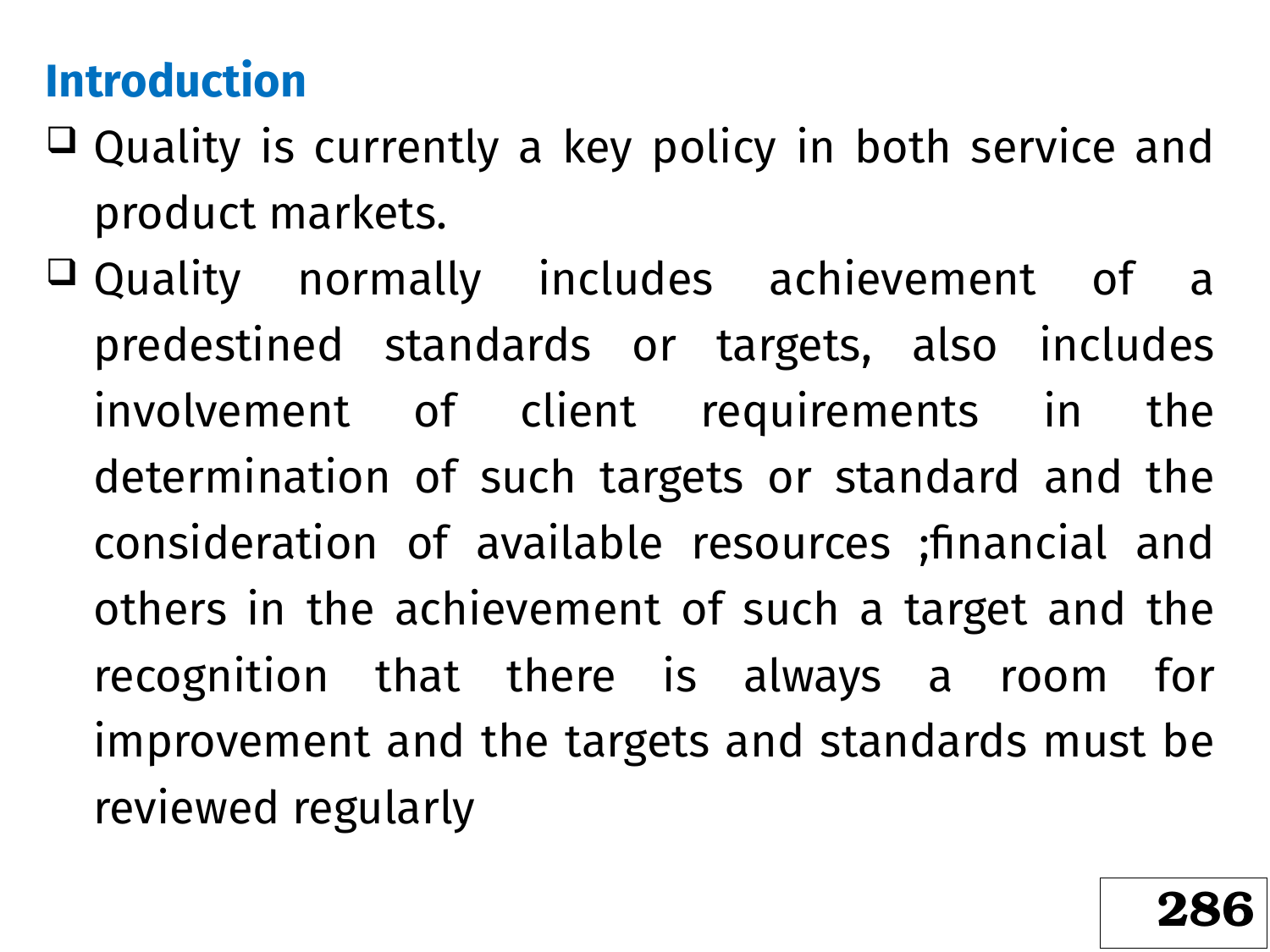

Introduction
Quality is currently a key policy in both service and product markets.
Quality normally includes achievement of a predestined standards or targets, also includes involvement of client requirements in the determination of such targets or standard and the consideration of available resources ;financial and others in the achievement of such a target and the recognition that there is always a room for improvement and the targets and standards must be reviewed regularly

286